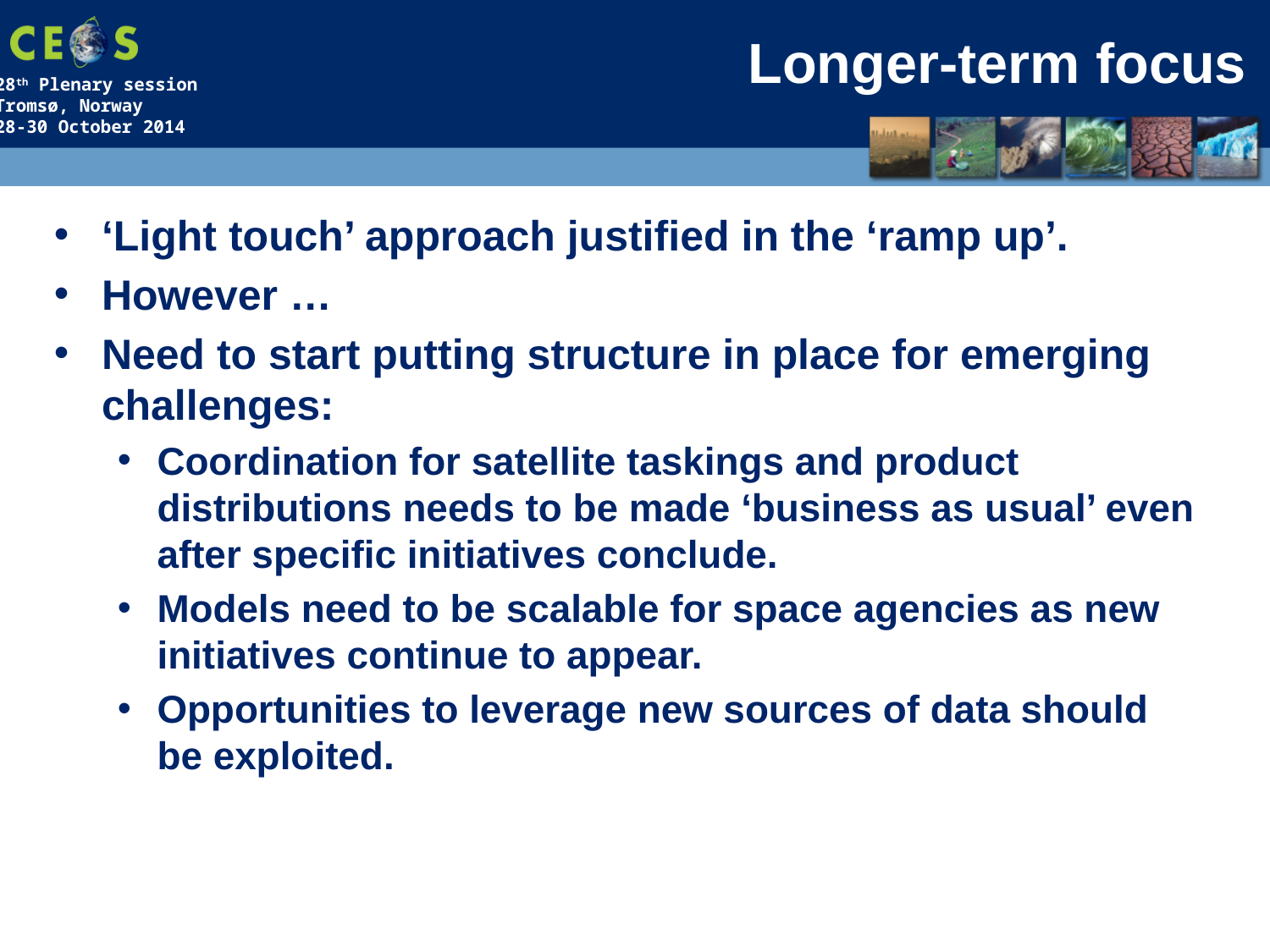

# Longer-term focus
‘Light touch’ approach justified in the ‘ramp up’.
However …
Need to start putting structure in place for emerging challenges:
Coordination for satellite taskings and product distributions needs to be made ‘business as usual’ even after specific initiatives conclude.
Models need to be scalable for space agencies as new initiatives continue to appear.
Opportunities to leverage new sources of data should be exploited.